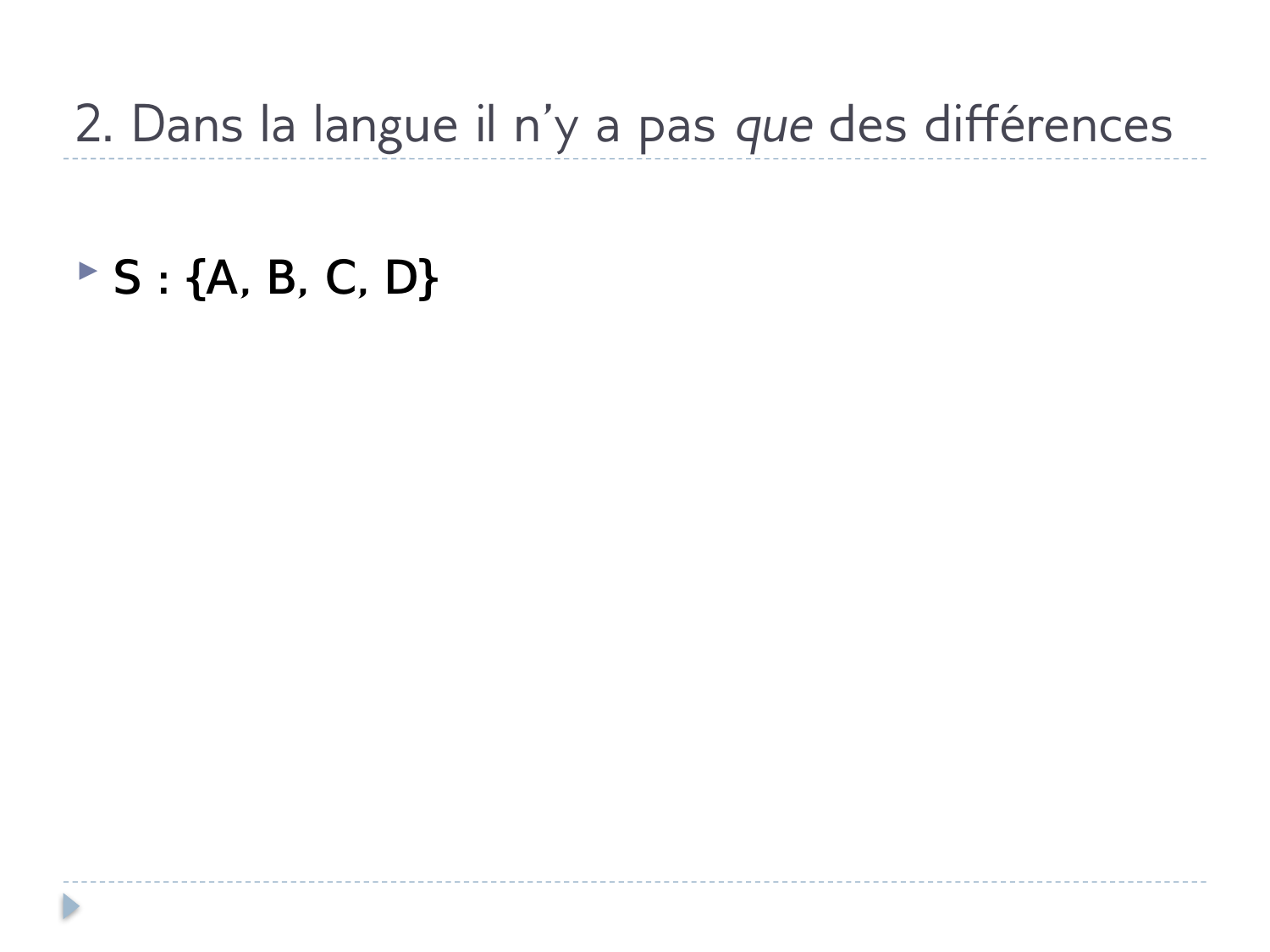

# 2. Dans la langue il n’y a pas que des différences

S : {A, B, C, D}